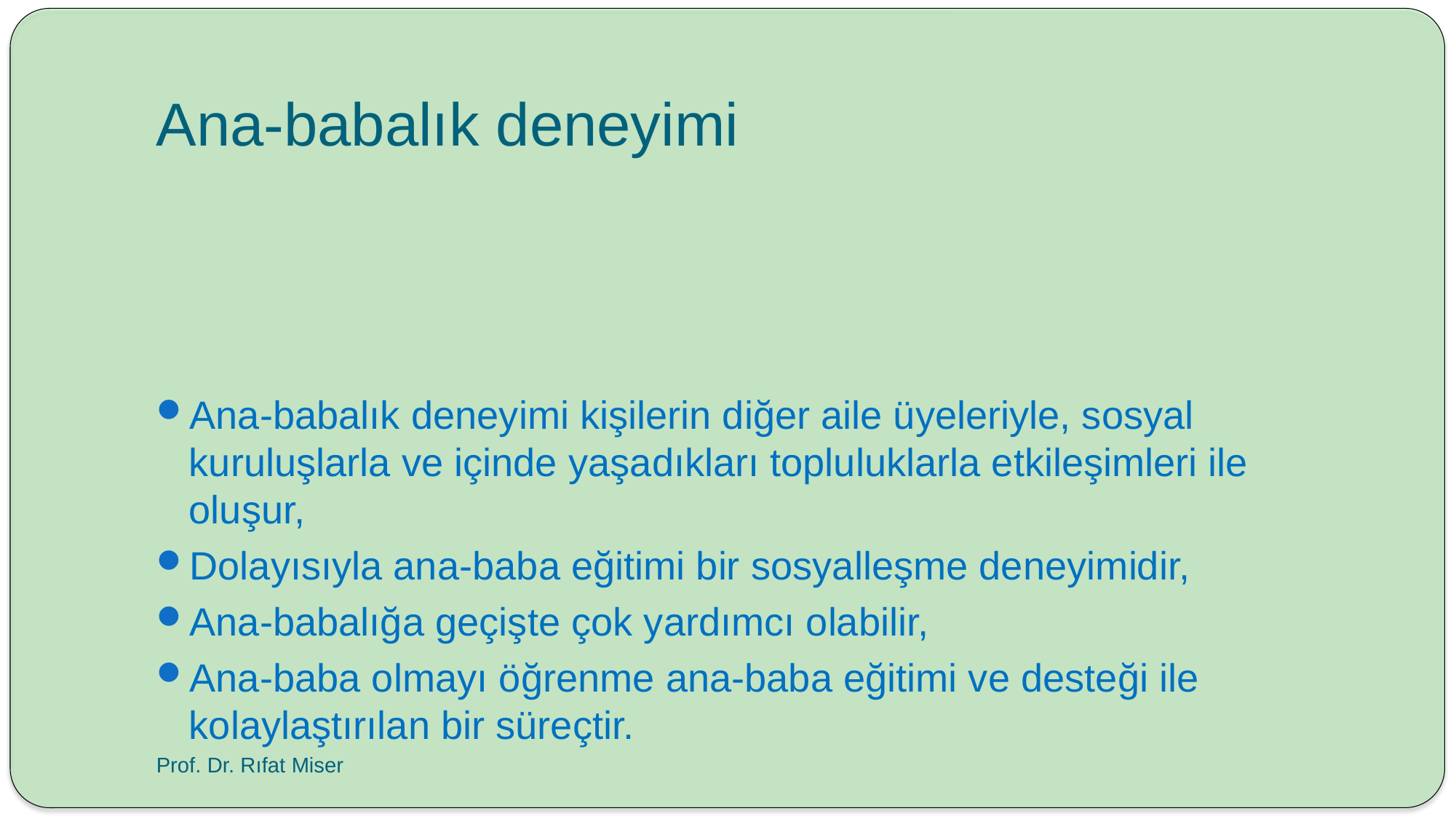

# Ana-babalık deneyimi
Ana-babalık deneyimi kişilerin diğer aile üyeleriyle, sosyal kuruluşlarla ve içinde yaşadıkları topluluklarla etkileşimleri ile oluşur,
Dolayısıyla ana-baba eğitimi bir sosyalleşme deneyimidir,
Ana-babalığa geçişte çok yardımcı olabilir,
Ana-baba olmayı öğrenme ana-baba eğitimi ve desteği ile kolaylaştırılan bir süreçtir.

Prof. Dr. Rıfat Miser